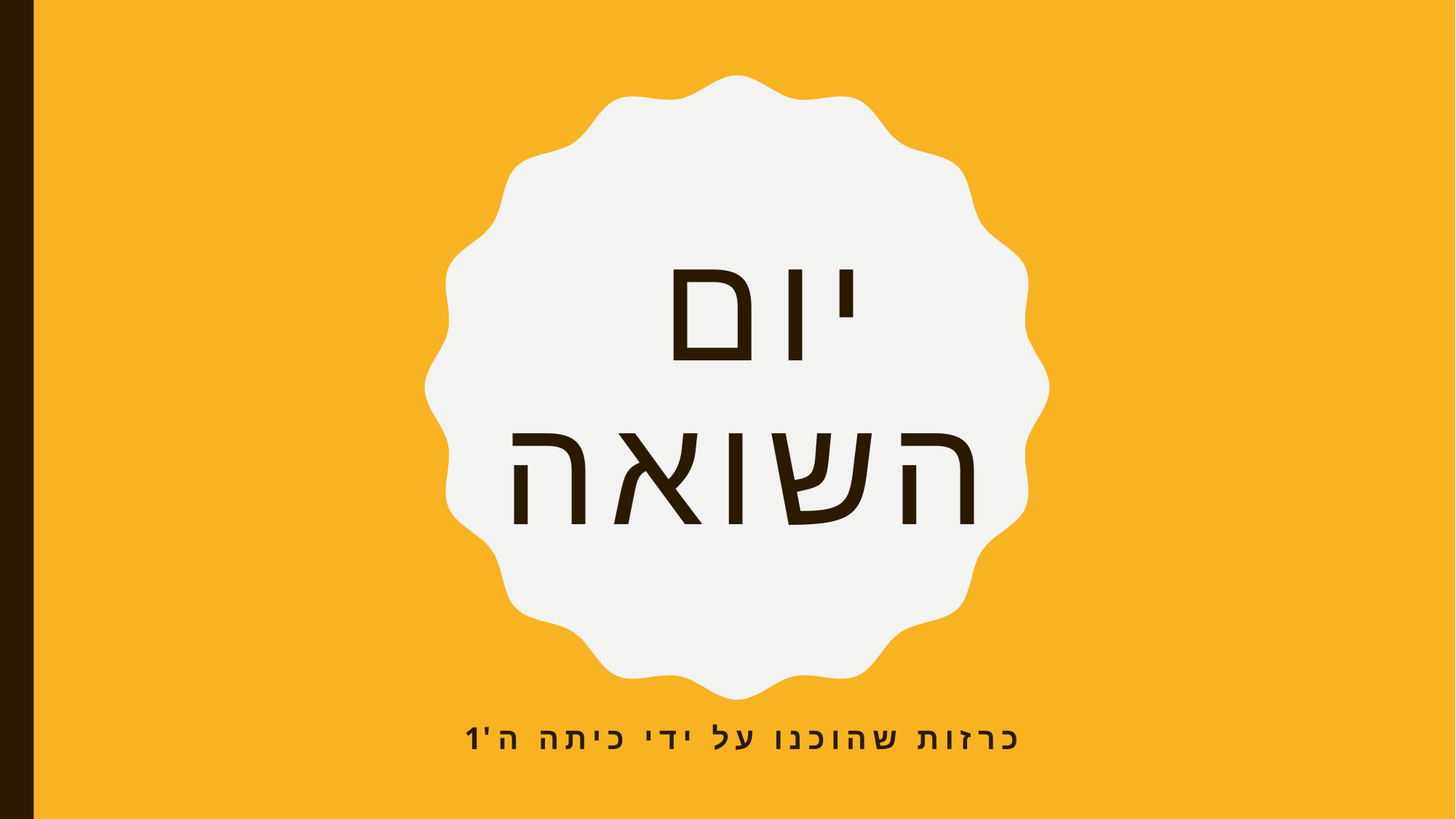

# יום השואה
כרזות שהוכנו על ידי כיתה ה'1